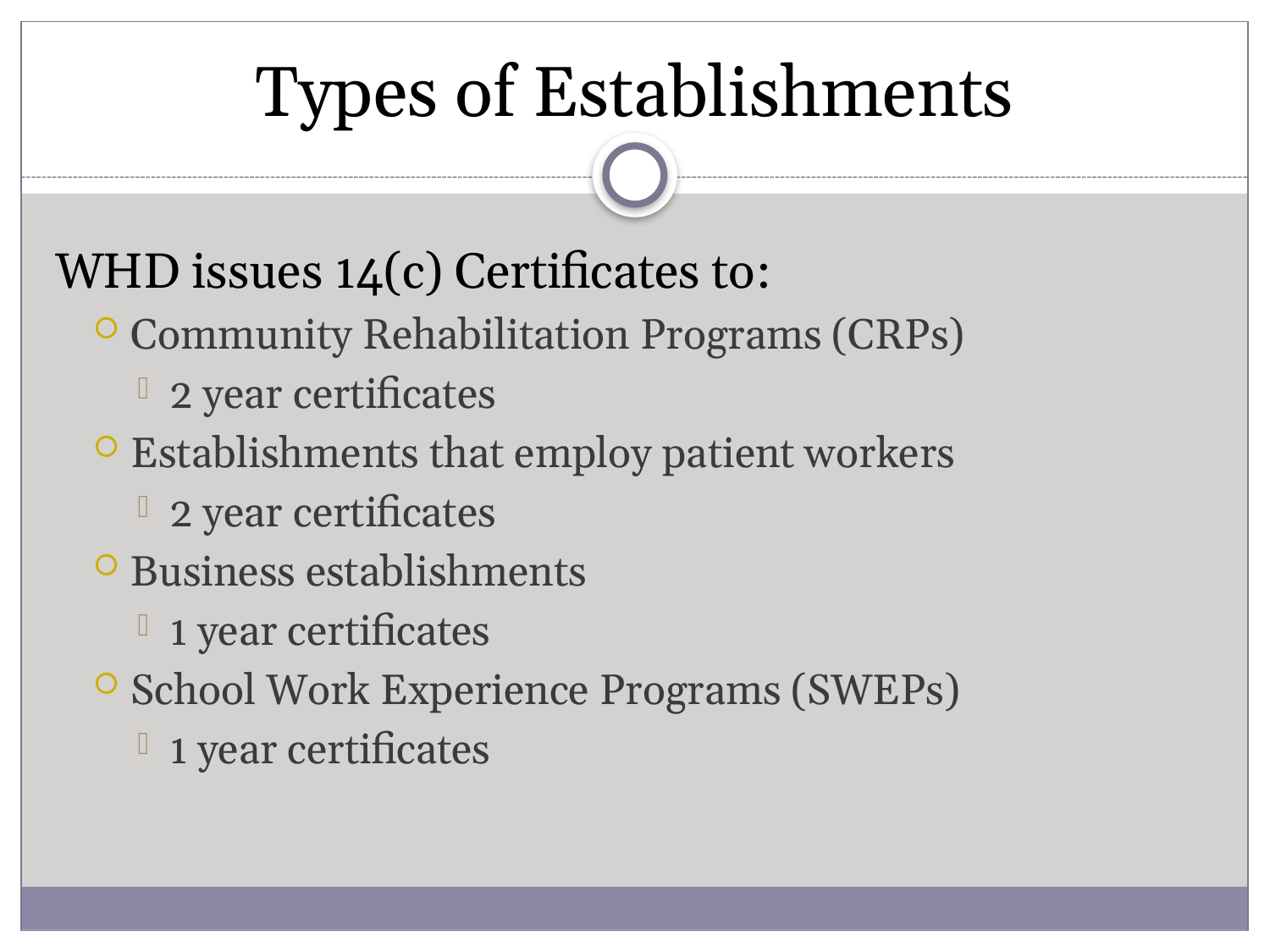

# Types of Establishments
WHD issues 14(c) Certificates to:
Community Rehabilitation Programs (CRPs)
2 year certificates
Establishments that employ patient workers
2 year certificates
Business establishments
1 year certificates
School Work Experience Programs (SWEPs)
1 year certificates